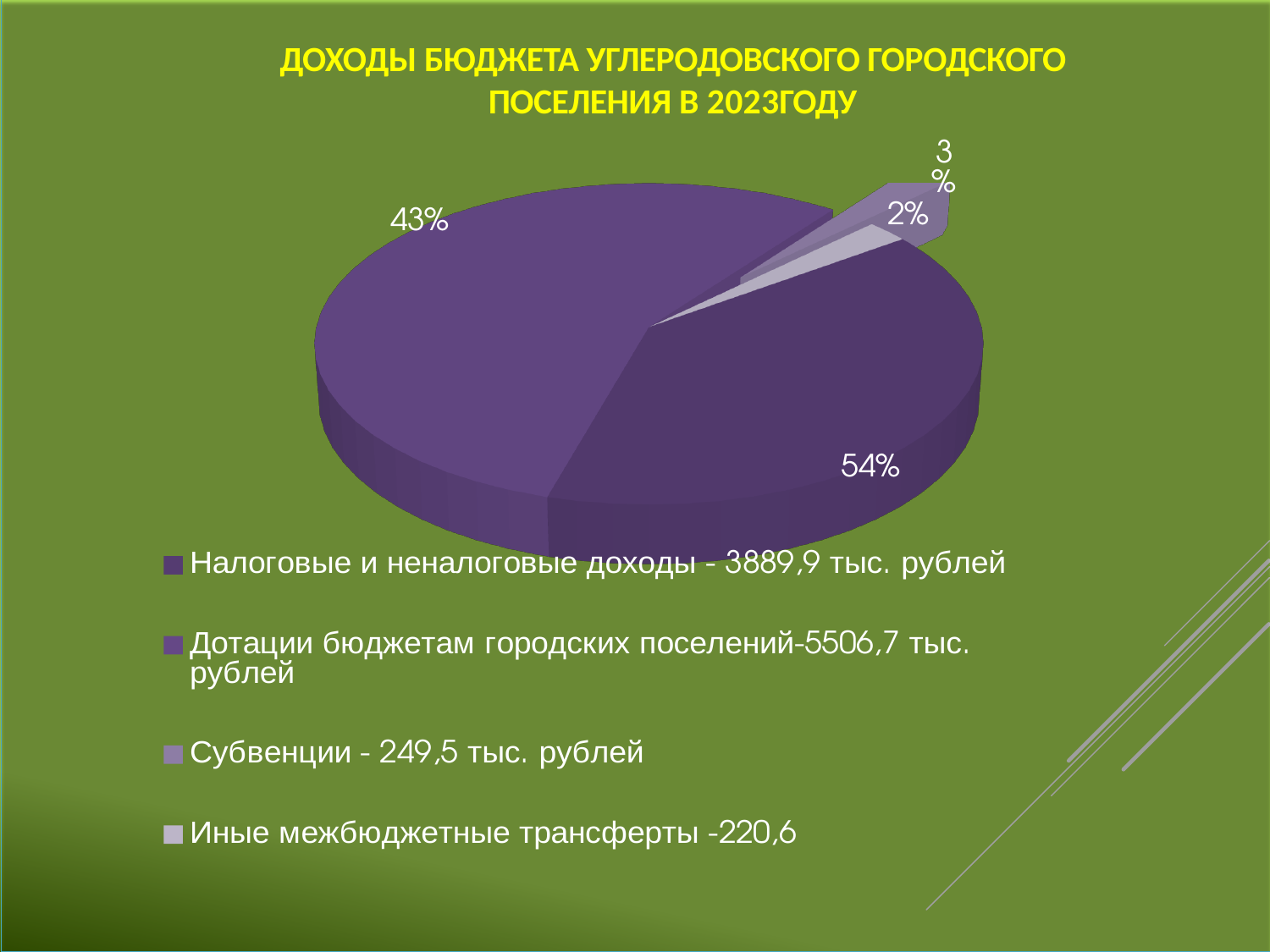

ДОХОДЫ БЮДЖЕТА УГЛЕРОДОВСКОГО ГОРОДСКОГО ПОСЕЛЕНИЯ В 2023ГОДУ

[unsupported chart]